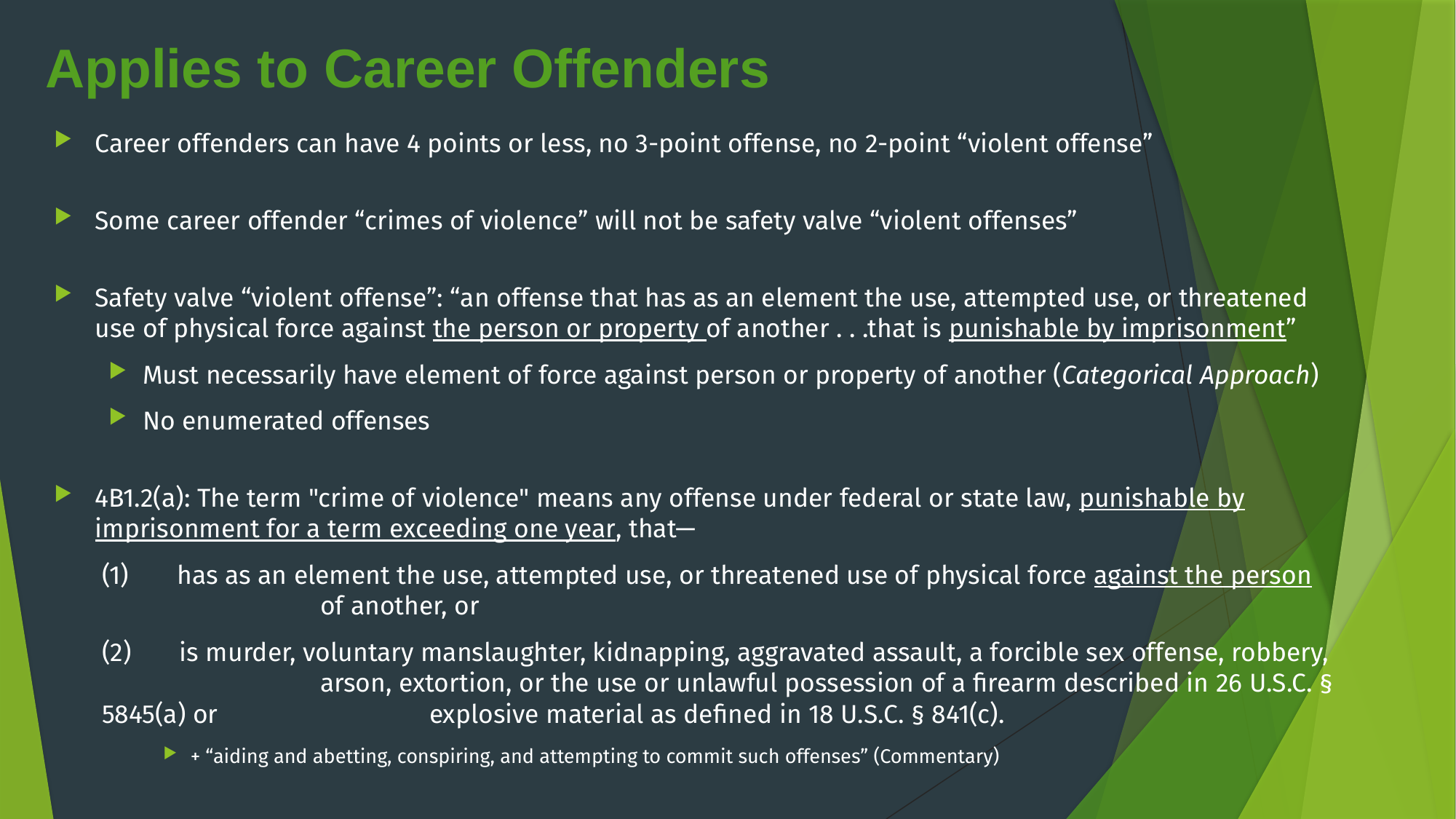

# Applies to Career Offenders
Career offenders can have 4 points or less, no 3-point offense, no 2-point “violent offense”

Some career offender “crimes of violence” will not be safety valve “violent offenses”

Safety valve “violent offense”: “an offense that has as an element the use, attempted use, or threatened use of physical force against the person or property of another . . .that is punishable by imprisonment”
Must necessarily have element of force against person or property of another (Categorical Approach)
No enumerated offenses

4B1.2(a): The term "crime of violence" means any offense under federal or state law, punishable by imprisonment for a term exceeding one year, that—
(1)       has as an element the use, attempted use, or threatened use of physical force against the person 		of another, or
(2)       is murder, voluntary manslaughter, kidnapping, aggravated assault, a forcible sex offense, robbery, 		arson, extortion, or the use or unlawful possession of a firearm described in 26 U.S.C. § 5845(a) or 		explosive material as defined in 18 U.S.C. § 841(c).
+ “aiding and abetting, conspiring, and attempting to commit such offenses” (Commentary)